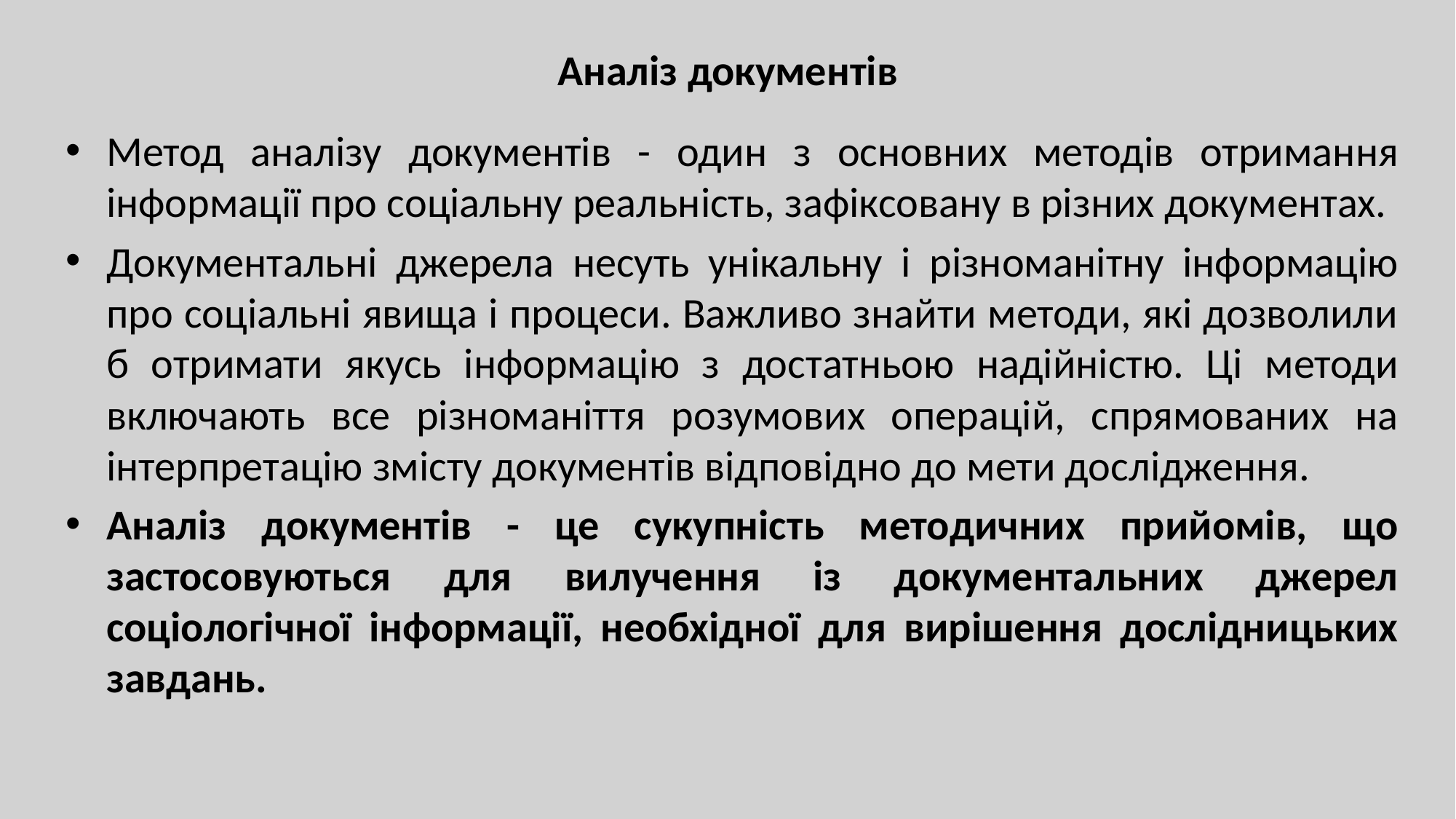

# Аналіз документів
Метод аналізу документів - один з основних методів отримання інформації про соціальну реальність, зафіксовану в різних документах.
Документальні джерела несуть унікальну і різноманітну інформацію про соціальні явища і процеси. Важливо знайти методи, які дозволили б отримати якусь інформацію з достатньою надійністю. Ці методи включають все різноманіття розумових операцій, спрямованих на інтерпретацію змісту документів відповідно до мети дослідження.
Аналіз документів - це сукупність методичних прийомів, що застосовуються для вилучення із документальних джерел соціологічної інформації, необхідної для вирішення дослідницьких завдань.